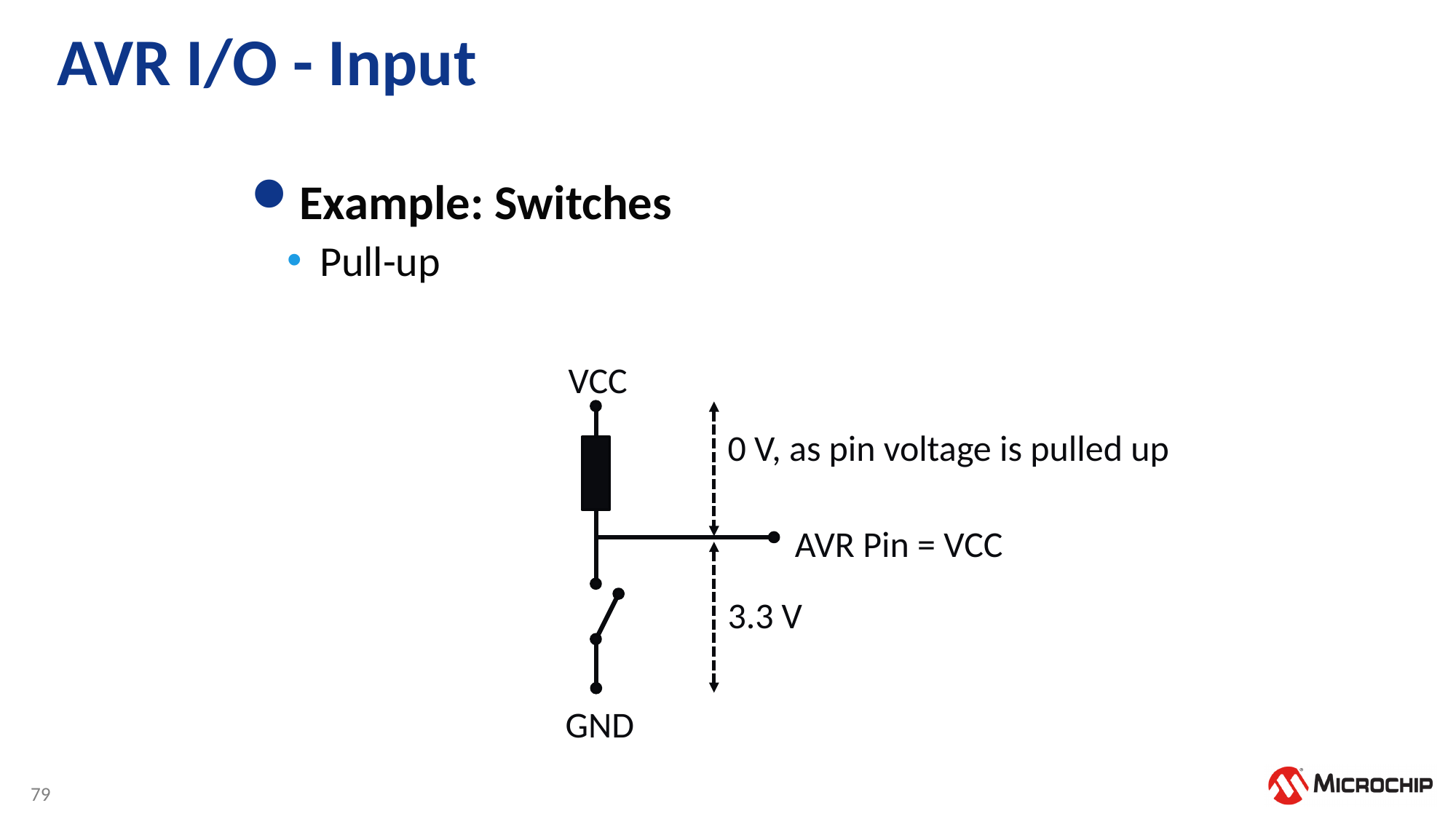

# AVR I/O - Input
Example: Switches
Pull-up
VCC

0 V, as pin voltage is pulled up

AVR Pin = VCC

3.3 V

GND